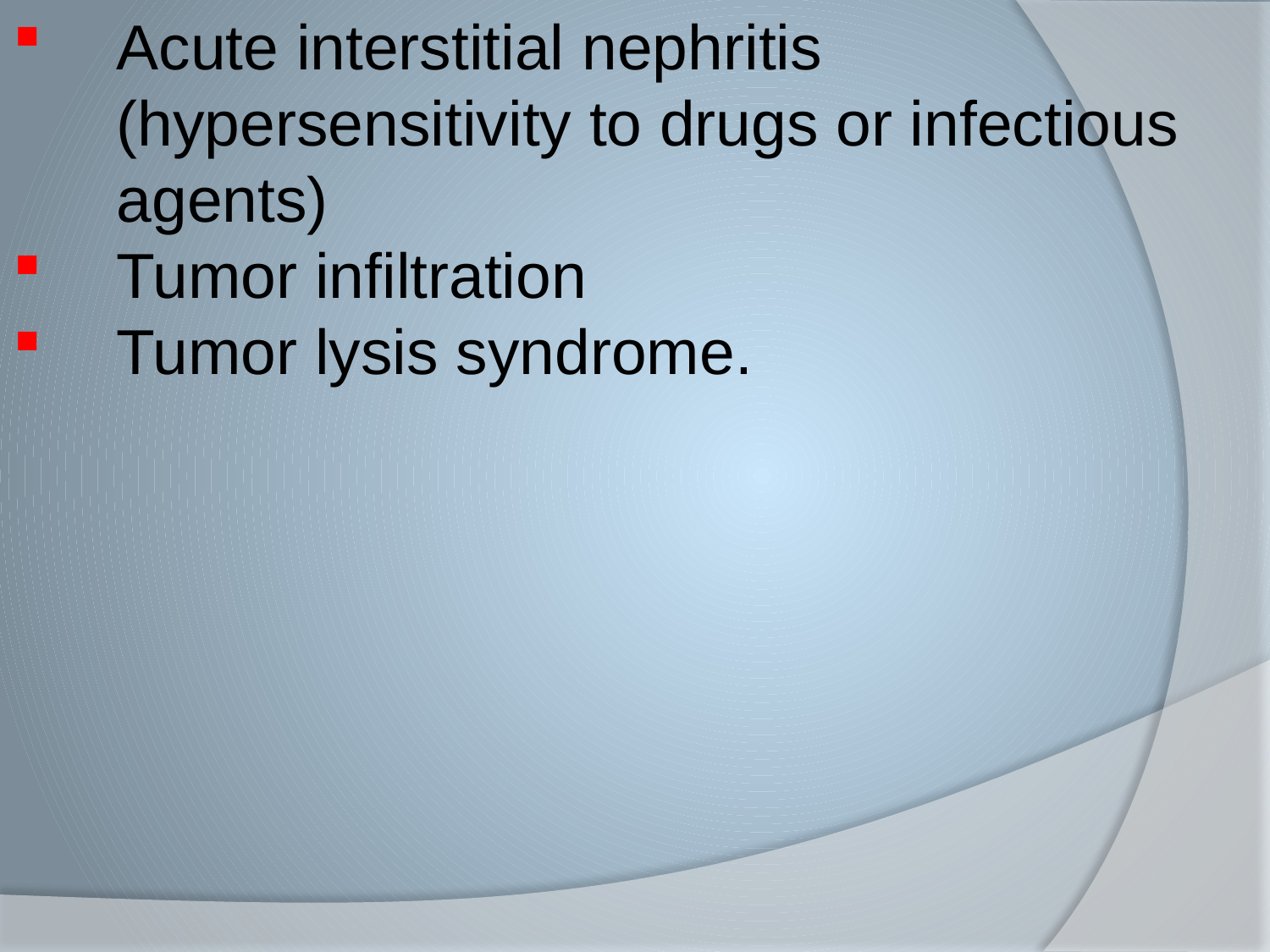

Acute interstitial nephritis (hypersensitivity to drugs or infectious agents)
Tumor infiltration
Tumor lysis syndrome.